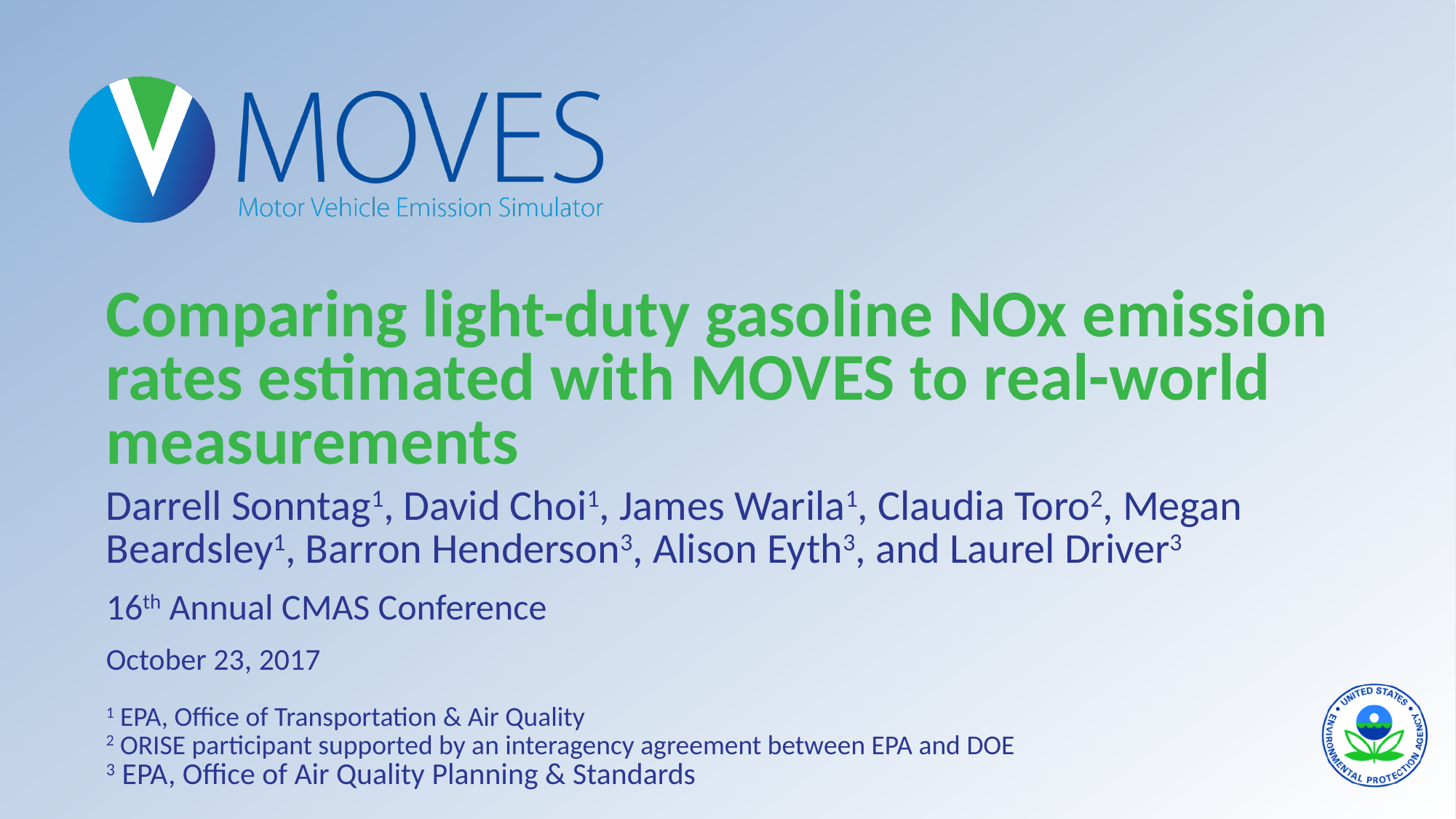

# Comparing light-duty gasoline NOx emission rates estimated with MOVES to real-world measurements
Darrell Sonntag1, David Choi1, James Warila1, Claudia Toro2, Megan Beardsley1, Barron Henderson3, Alison Eyth3, and Laurel Driver3
16th Annual CMAS Conference
October 23, 2017

1 EPA, Office of Transportation & Air Quality
2 ORISE participant supported by an interagency agreement between EPA and DOE
3 EPA, Office of Air Quality Planning & Standards